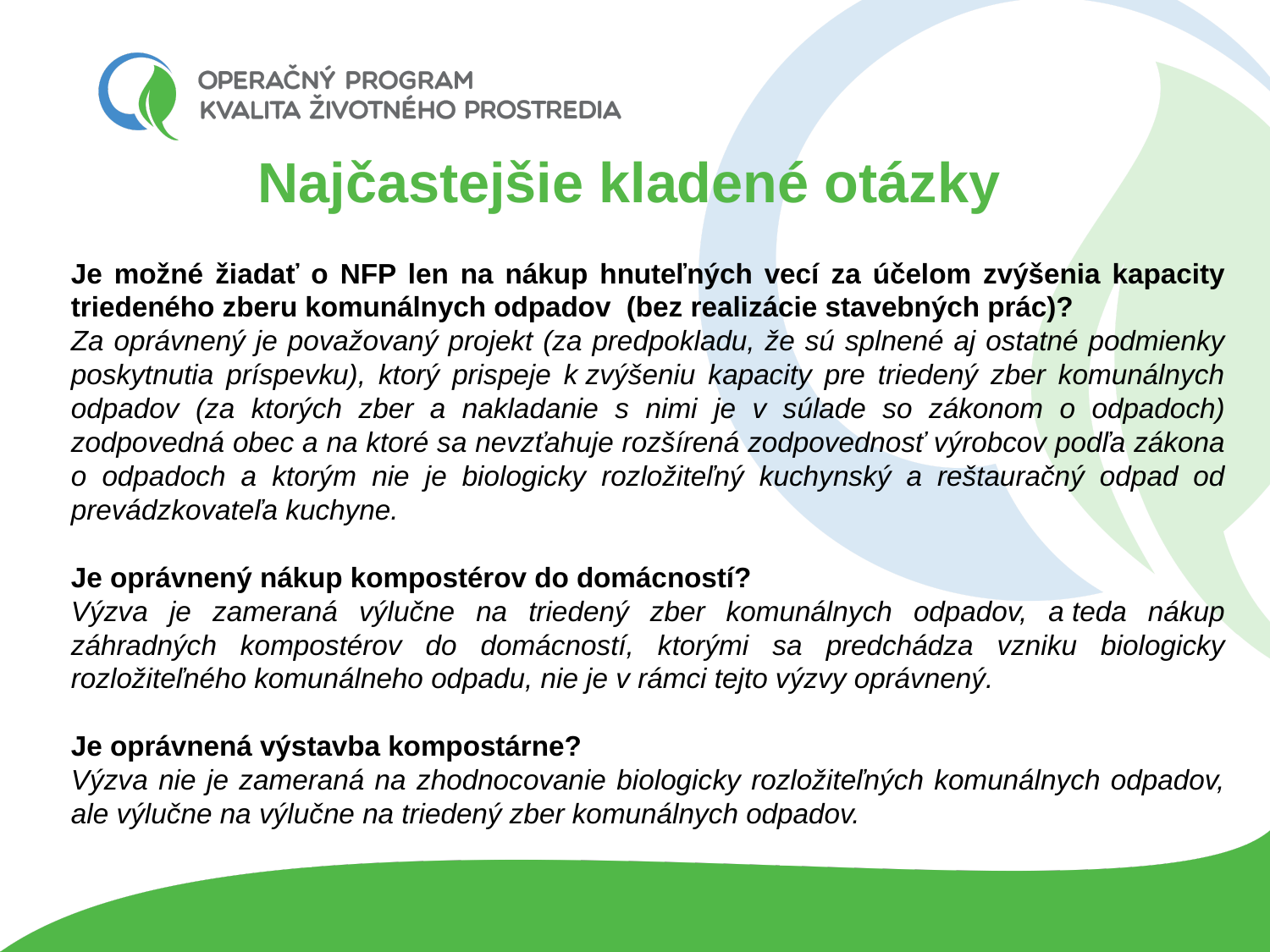

# Najčastejšie kladené otázky
Je možné žiadať o NFP len na nákup hnuteľných vecí za účelom zvýšenia kapacity triedeného zberu komunálnych odpadov  (bez realizácie stavebných prác)?
Za oprávnený je považovaný projekt (za predpokladu, že sú splnené aj ostatné podmienky poskytnutia príspevku), ktorý prispeje k zvýšeniu kapacity pre triedený zber komunálnych odpadov (za ktorých zber a nakladanie s nimi je v súlade so zákonom o odpadoch) zodpovedná obec a na ktoré sa nevzťahuje rozšírená zodpovednosť výrobcov podľa zákona o odpadoch a ktorým nie je biologicky rozložiteľný kuchynský a reštauračný odpad od prevádzkovateľa kuchyne.

Je oprávnený nákup kompostérov do domácností?
Výzva je zameraná výlučne na triedený zber komunálnych odpadov, a teda nákup záhradných kompostérov do domácností, ktorými sa predchádza vzniku biologicky rozložiteľného komunálneho odpadu, nie je v rámci tejto výzvy oprávnený.

Je oprávnená výstavba kompostárne?
Výzva nie je zameraná na zhodnocovanie biologicky rozložiteľných komunálnych odpadov, ale výlučne na výlučne na triedený zber komunálnych odpadov.